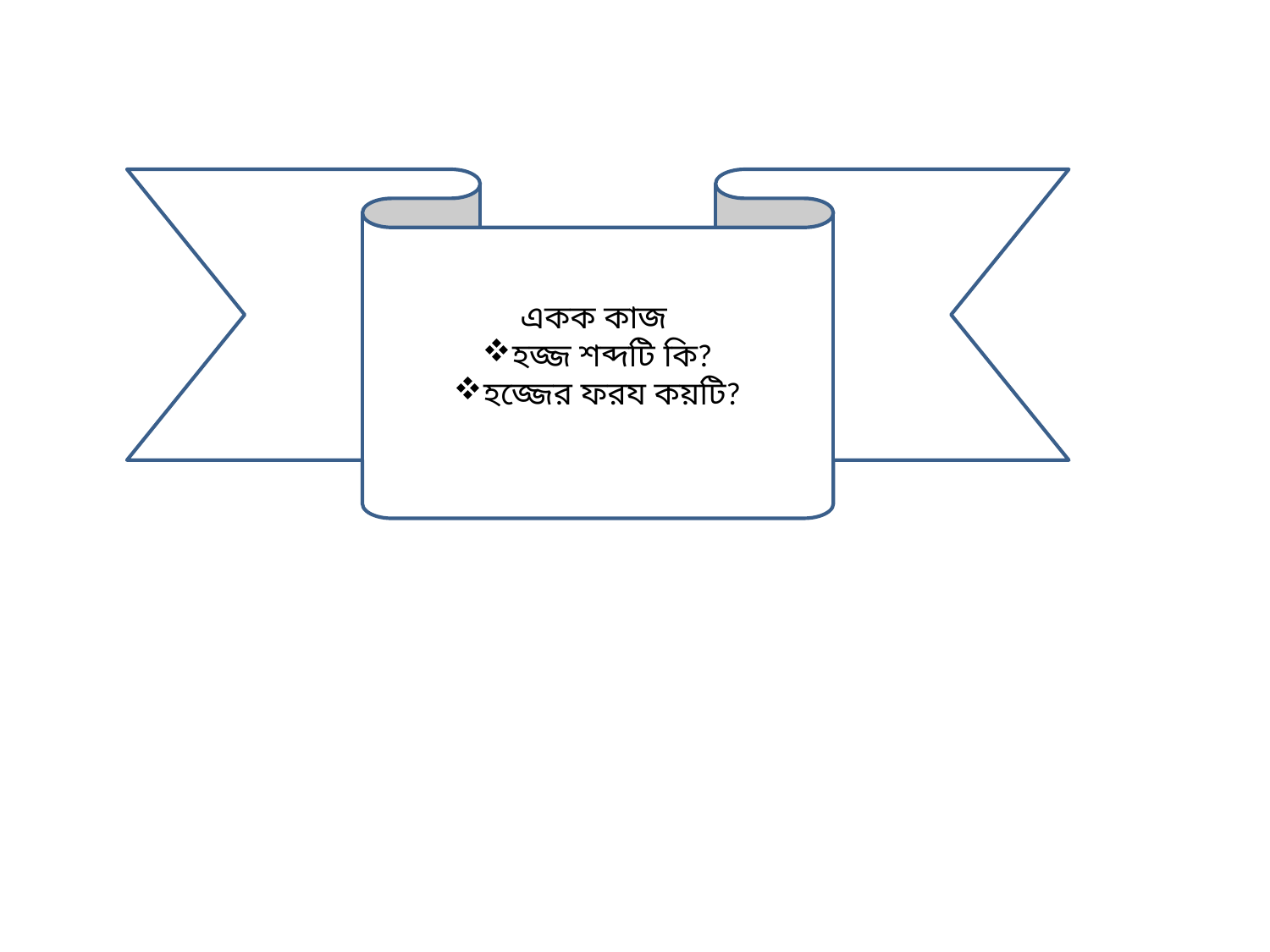

একক কাজ
হজ্জ শব্দটি কি?
হজ্জের ফরয কয়টি?